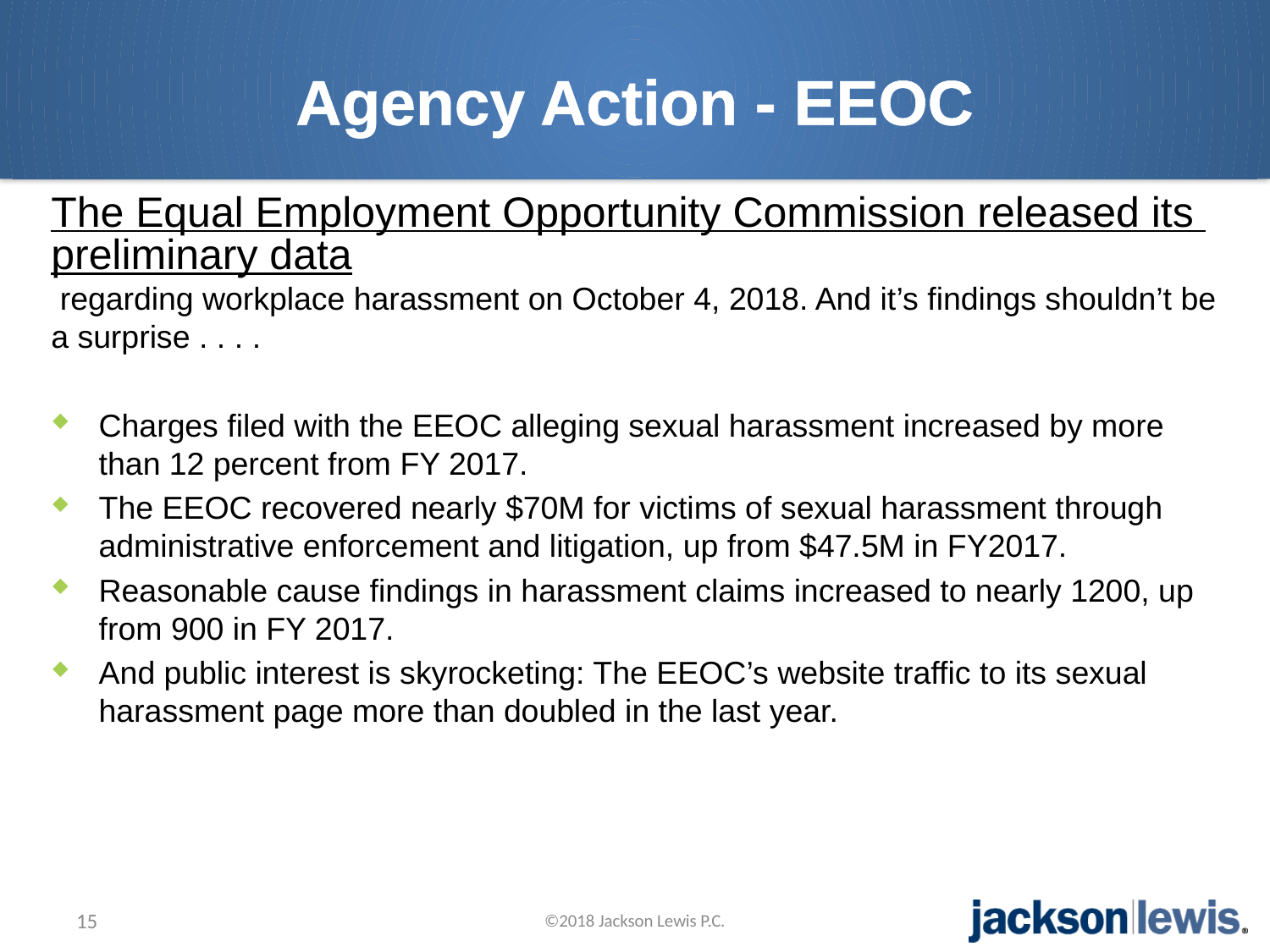

# Agency Action - EEOC
The Equal Employment Opportunity Commission released its preliminary data regarding workplace harassment on October 4, 2018. And it’s findings shouldn’t be a surprise . . . .

Charges filed with the EEOC alleging sexual harassment increased by more than 12 percent from FY 2017.
The EEOC recovered nearly $70M for victims of sexual harassment through administrative enforcement and litigation, up from $47.5M in FY2017.
Reasonable cause findings in harassment claims increased to nearly 1200, up from 900 in FY 2017.
And public interest is skyrocketing: The EEOC’s website traffic to its sexual harassment page more than doubled in the last year.

15
©2018 Jackson Lewis P.C.